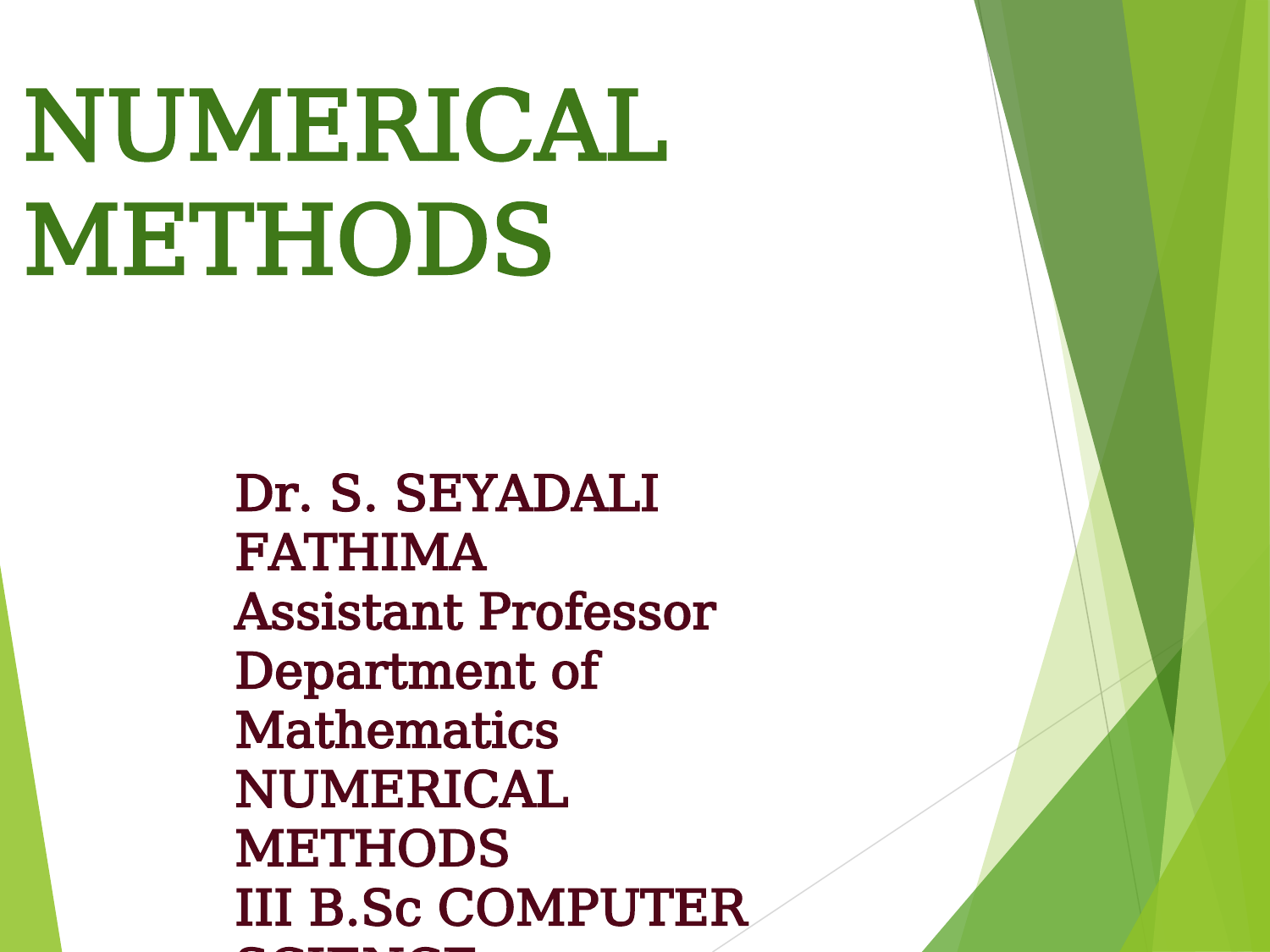

NUMERICAL METHODS
Dr. S. SEYADALI FATHIMA
Assistant Professor
Department of Mathematics
NUMERICAL METHODS
III B.Sc COMPUTER SCIENCE